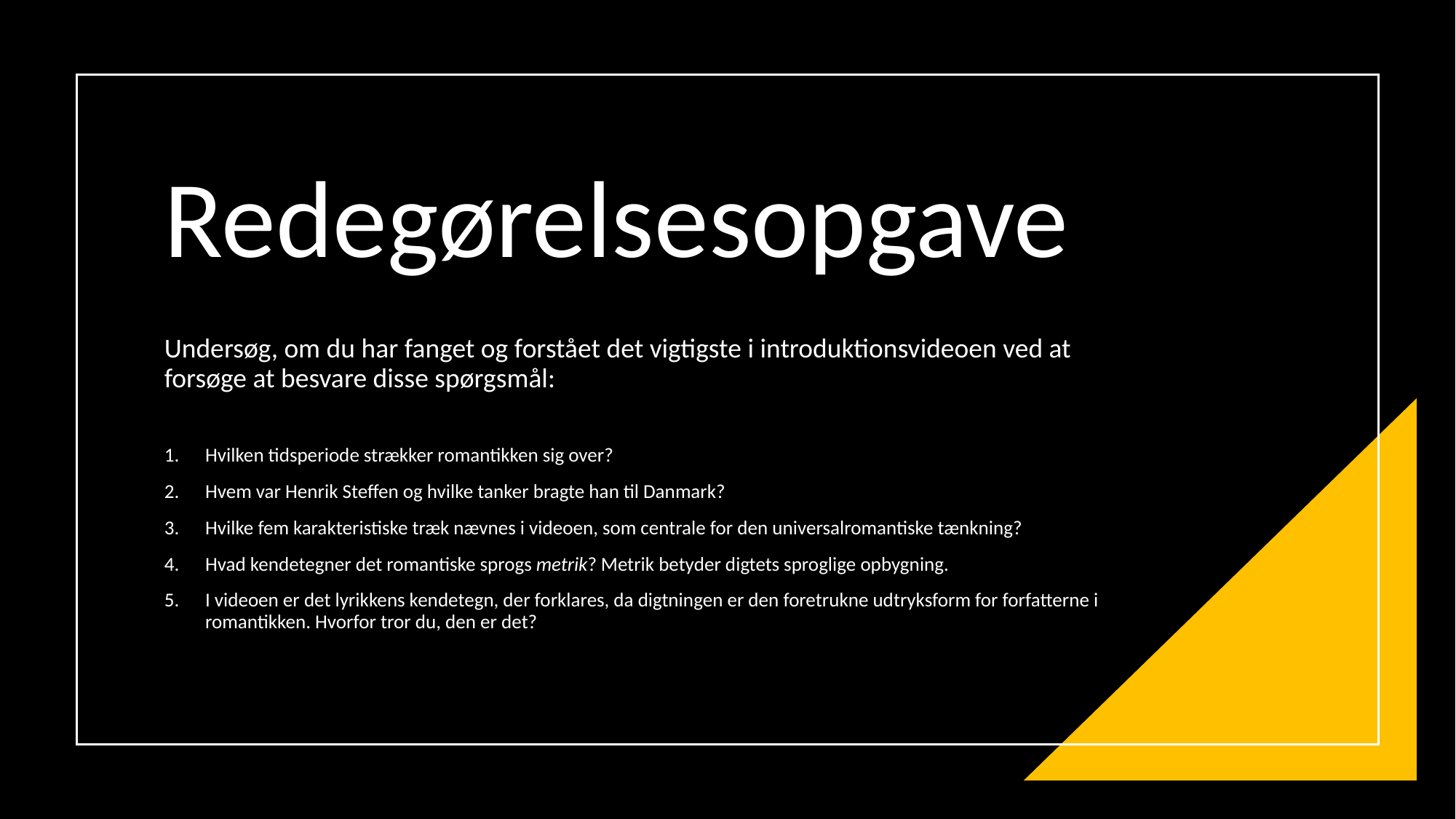

# Redegørelsesopgave
Undersøg, om du har fanget og forstået det vigtigste i introduktionsvideoen ved at forsøge at besvare disse spørgsmål:

Hvilken tidsperiode strækker romantikken sig over?
Hvem var Henrik Steffen og hvilke tanker bragte han til Danmark?
Hvilke fem karakteristiske træk nævnes i videoen, som centrale for den universalromantiske tænkning?
Hvad kendetegner det romantiske sprogs metrik? Metrik betyder digtets sproglige opbygning.
I videoen er det lyrikkens kendetegn, der forklares, da digtningen er den foretrukne udtryksform for forfatterne i romantikken. Hvorfor tror du, den er det?